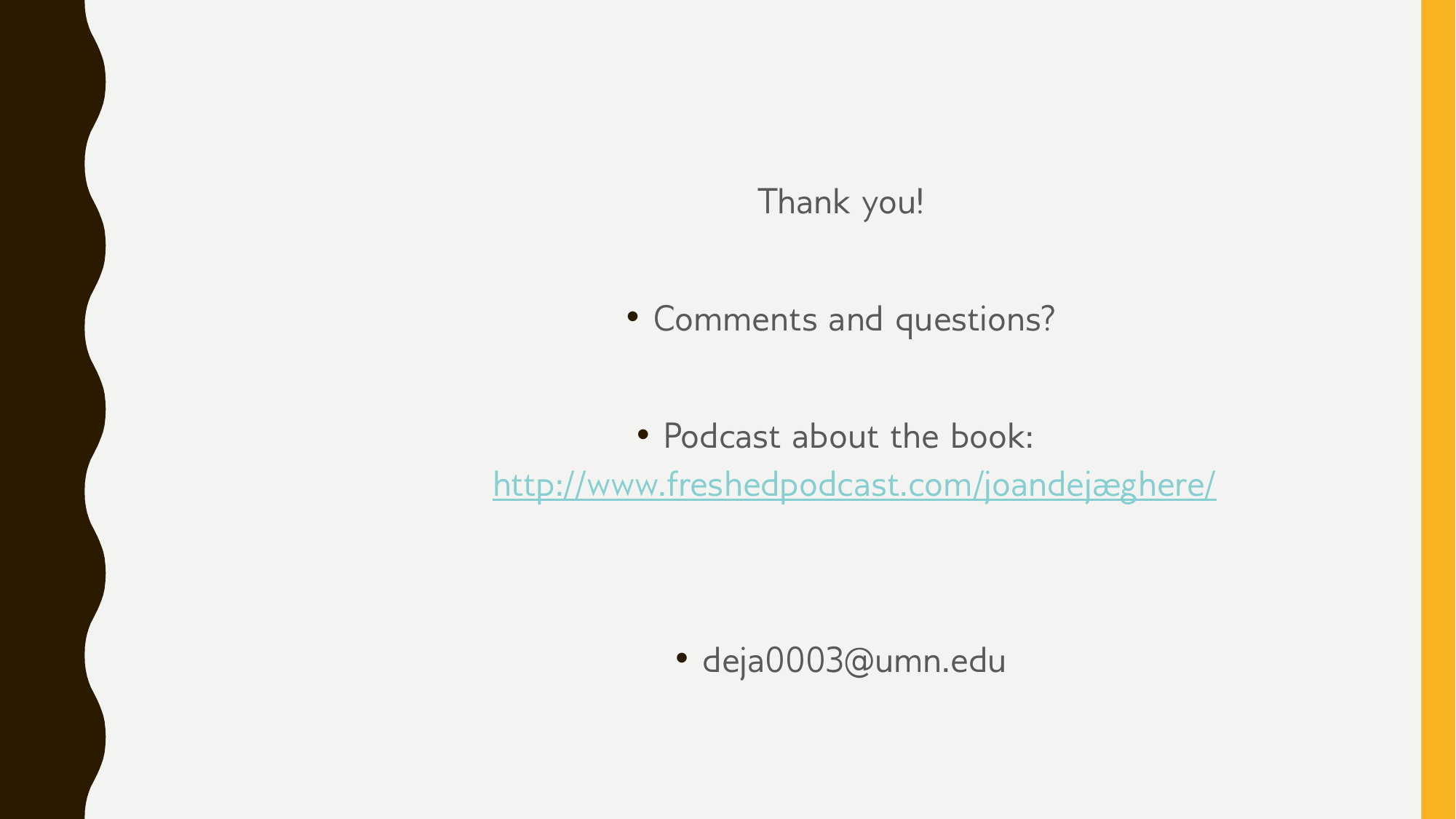

#
Thank you!

Comments and questions?

Podcast about the book: http://www.freshedpodcast.com/joandejaeghere/

deja0003@umn.edu